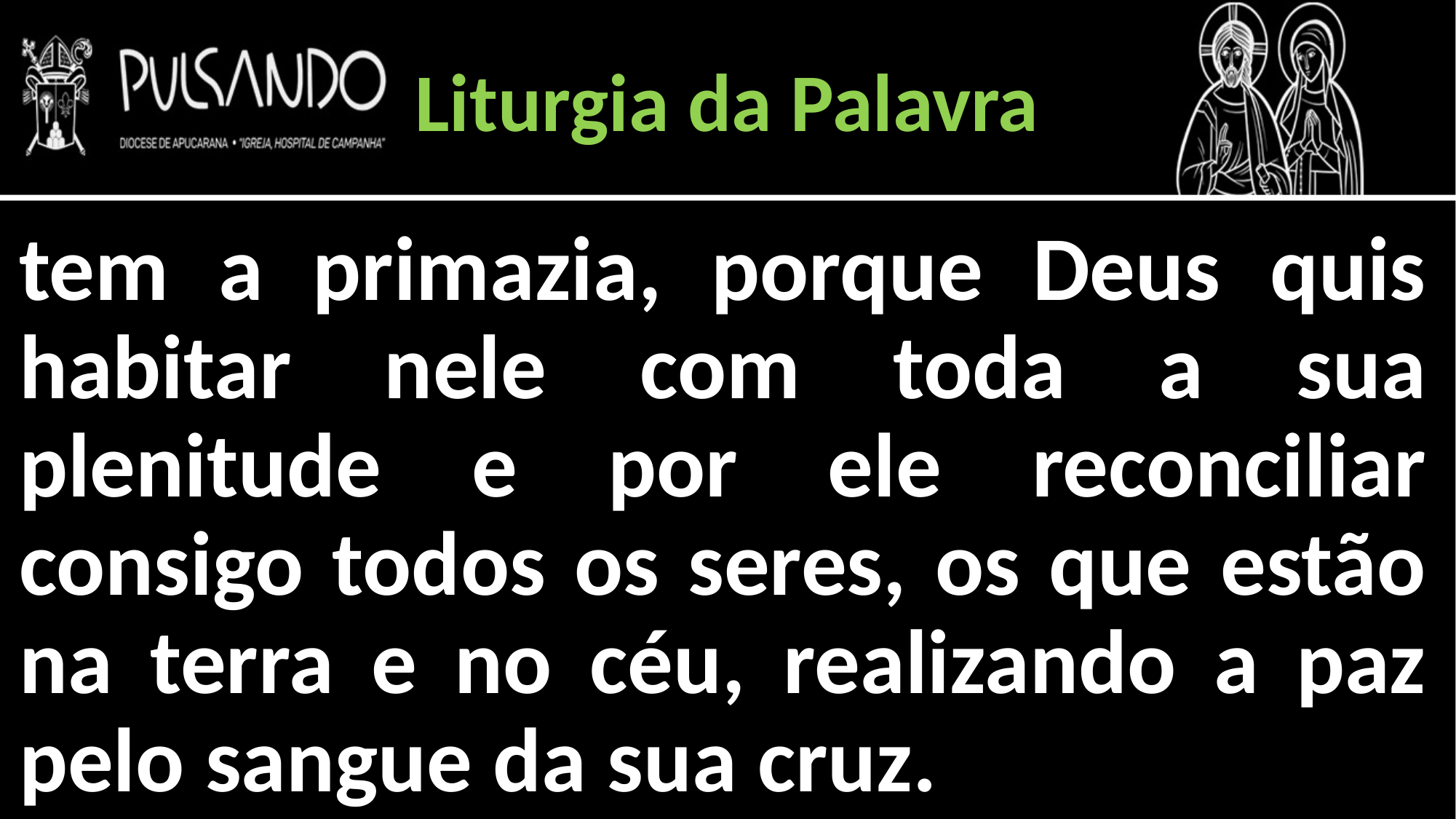

Liturgia da Palavra
tem a primazia, porque Deus quis habitar nele com toda a sua plenitude e por ele reconciliar consigo todos os seres, os que estão na terra e no céu, realizando a paz pelo sangue da sua cruz.